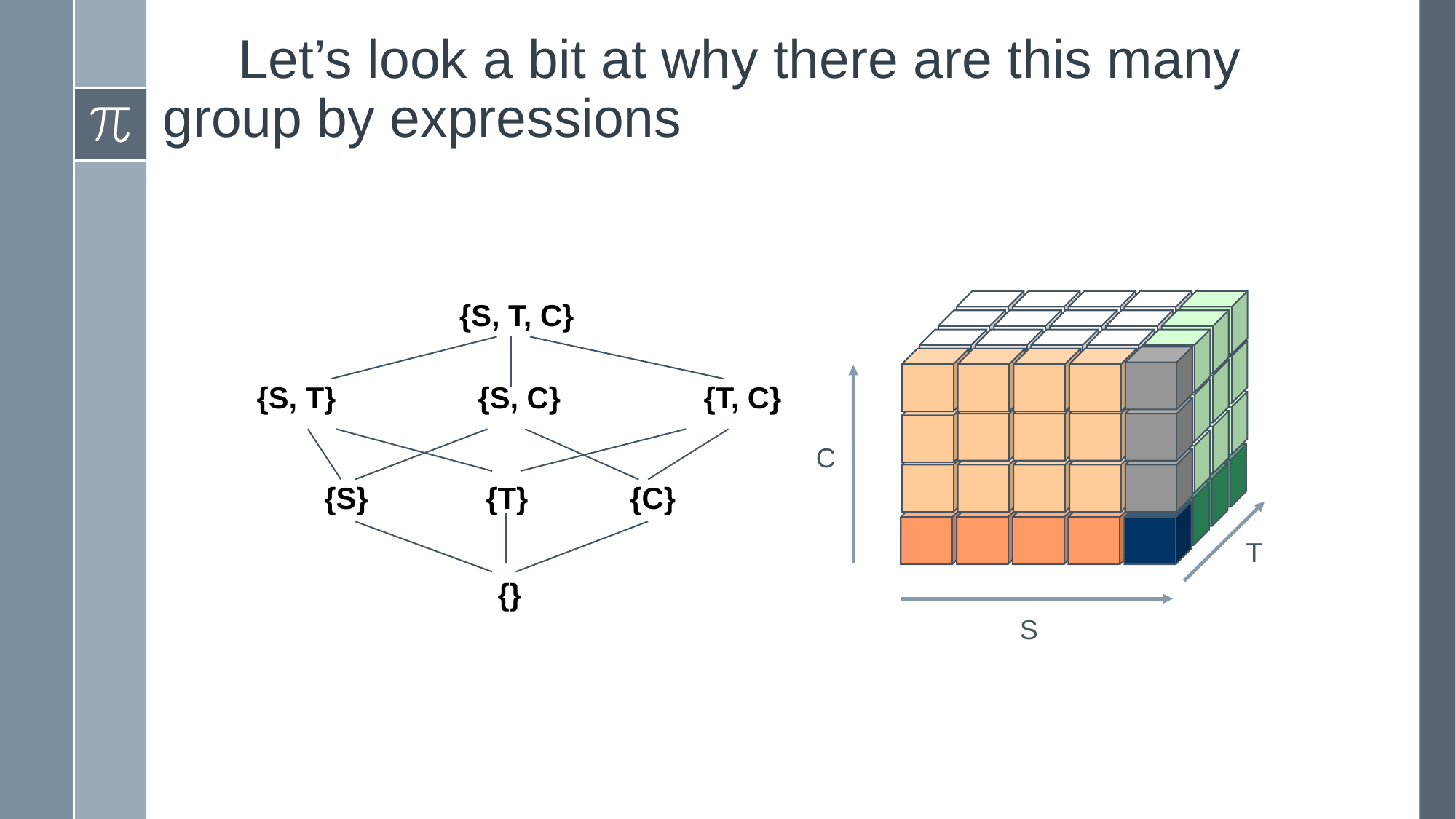

# Let’s look a bit at why there are this many group by expressions

{S, T, C}
{S, T}
{S, C}
{T, C}
{S}
{T}
{C}
{}

C
T
S